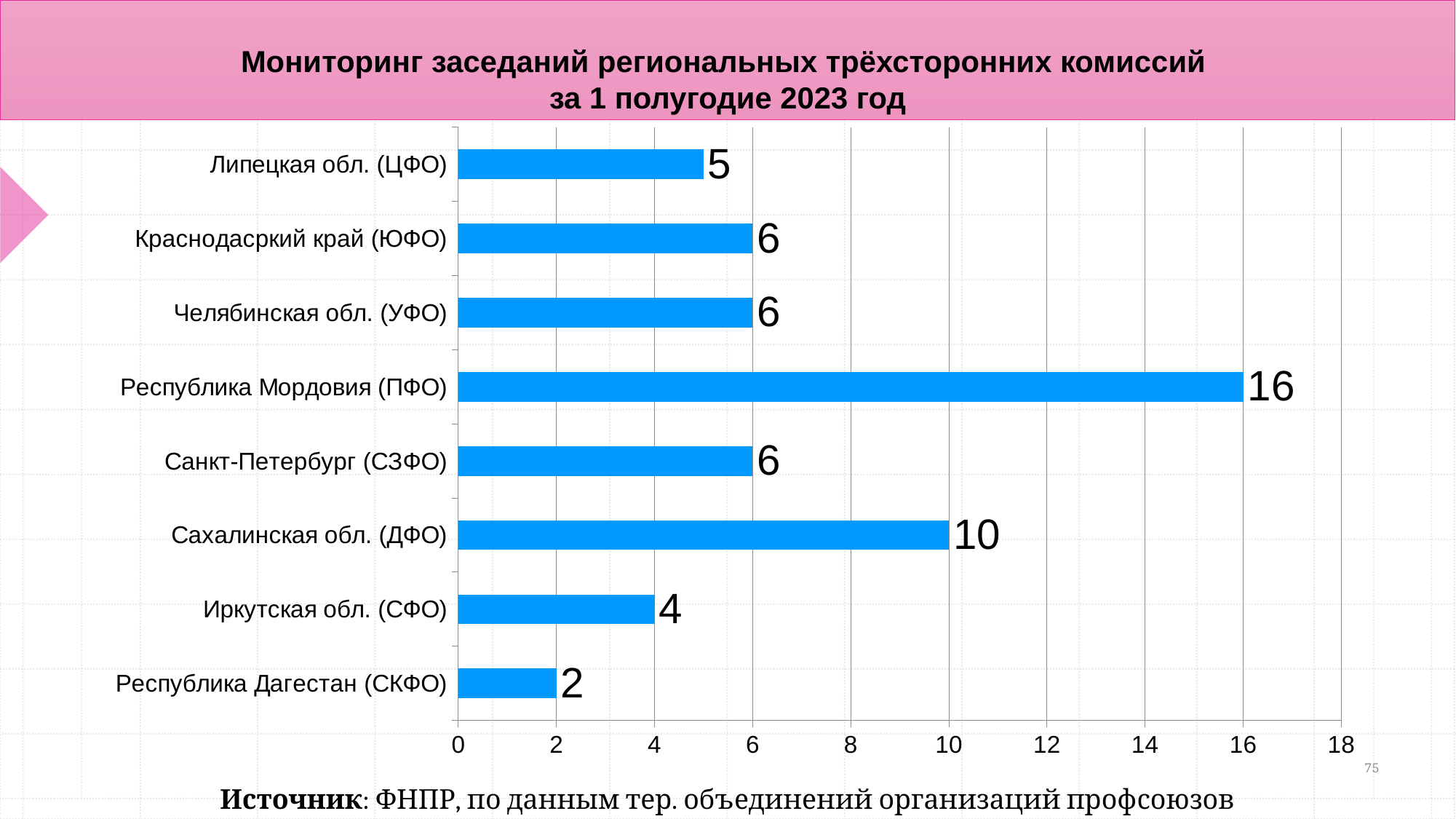

Мониторинг заседаний региональных трёхсторонних комиссий
за 1 полугодие 2023 год

### Chart

| Category | Столбец1 |
|---|---|
| Республика Дагестан (СКФО) | 2.0 |
| Иркутская обл. (СФО) | 4.0 |
| Сахалинская обл. (ДФО) | 10.0 |
| Санкт-Петербург (СЗФО) | 6.0 |
| Республика Мордовия (ПФО) | 16.0 |
| Челябинская обл. (УФО) | 6.0 |
| Краснодасркий край (ЮФО) | 6.0 |
| Липецкая обл. (ЦФО) | 5.0 |
75
Источник: ФНПР, по данным тер. объединений организаций профсоюзов